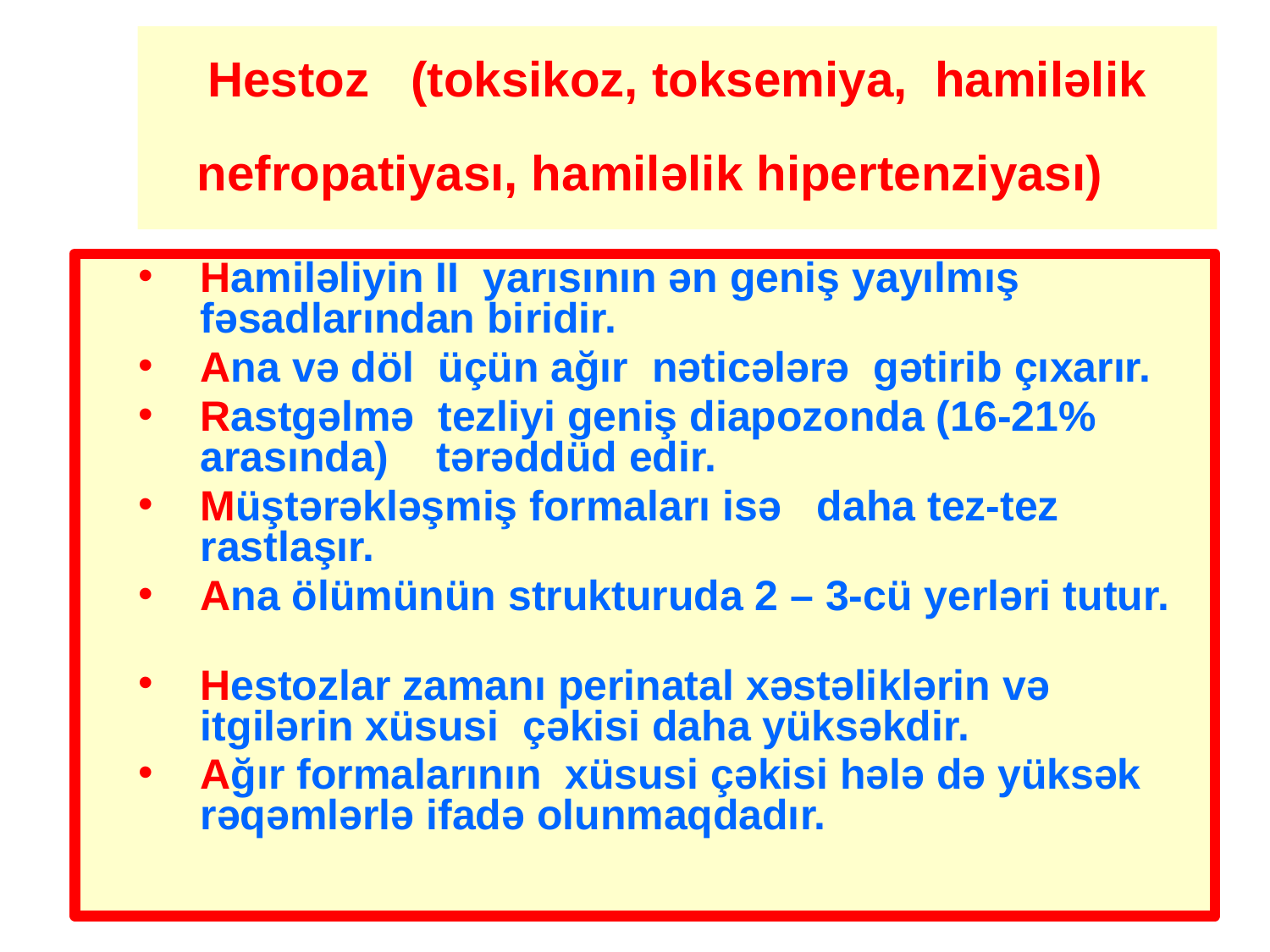

# Hestoz   (toksikoz, toksemiya,  hamiləlik nefropatiyası, hamiləlik hipertenziyası)
Hamiləliyin II  yarısının ən geniş yayılmış fəsadlarından biridir.
Ana və döl  üçün ağır  nəticələrə  gətirib çıxarır.
Rastgəlmə  tezliyi geniş diapozonda (16-21% arasında)    tərəddüd edir.
Müştərəkləşmiş formaları isə   daha tez-tez rastlaşır.
Аna ölümünün strukturuda 2 – 3-cü yerləri tutur.
Hestozlar zamanı perinatal xəstəliklərin və itgilərin xüsusi  çəkisi daha yüksəkdir.
Ağır formalarının  xüsusi çəkisi hələ də yüksək rəqəmlərlə ifadə olunmaqdadır.